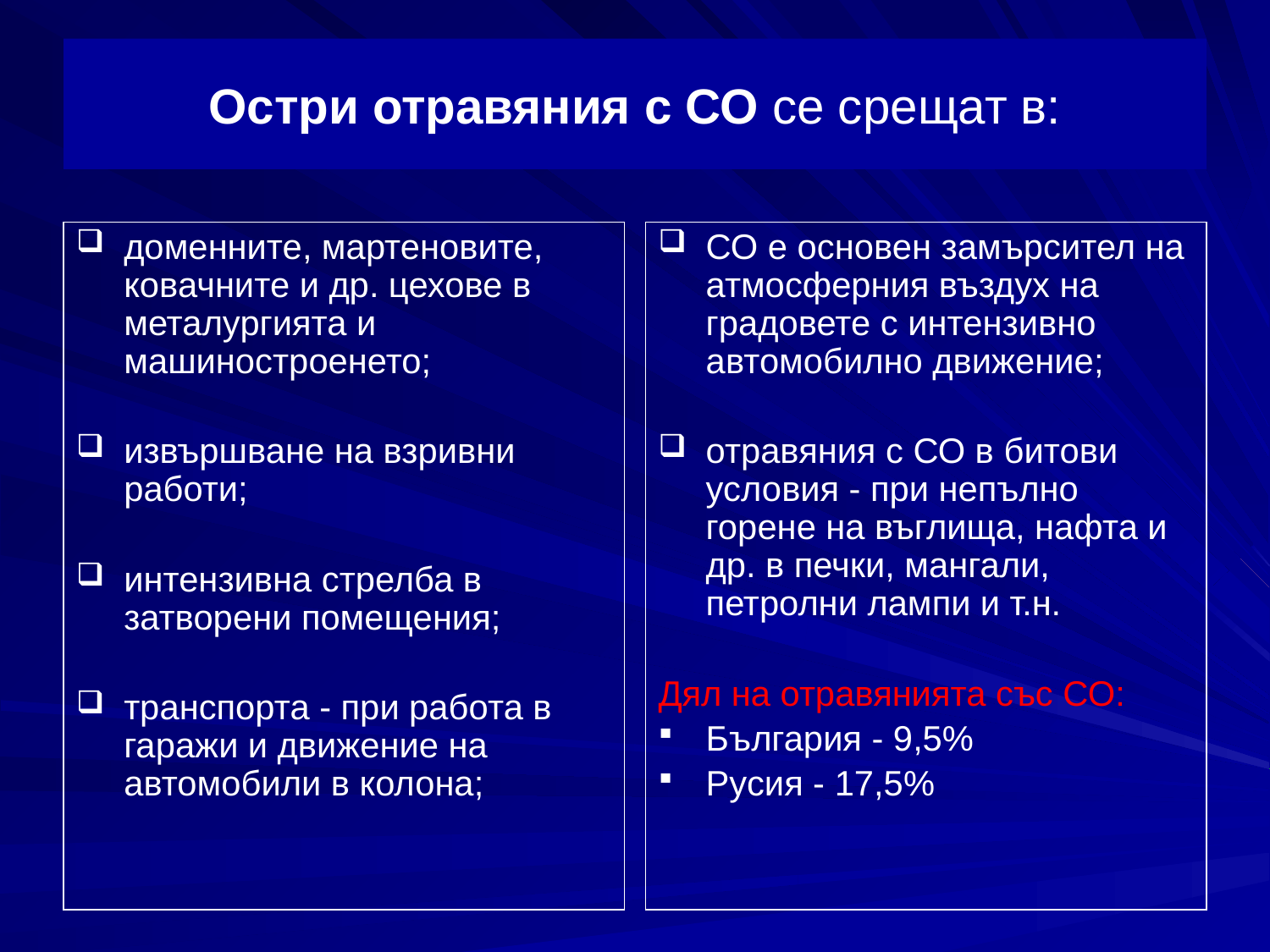

# Остри отравяния с СО се срещат в:
доменните, мартеновите, ковачните и др. цехове в металургията и машиностроенето;

извършване на взривни работи;

интензивна стрелба в затворени помещения;

транспорта - при работа в гаражи и движение на автомобили в колона;

СО е основен замърсител на атмосферния въздух на градовете с интензивно автомобилно движение;

отравяния с СО в битови условия - при непълно горене на въглища, нафта и др. в печки, мангали, петролни лампи и т.н.

Дял на отравянията със СО:
България - 9,5%
Русия - 17,5%